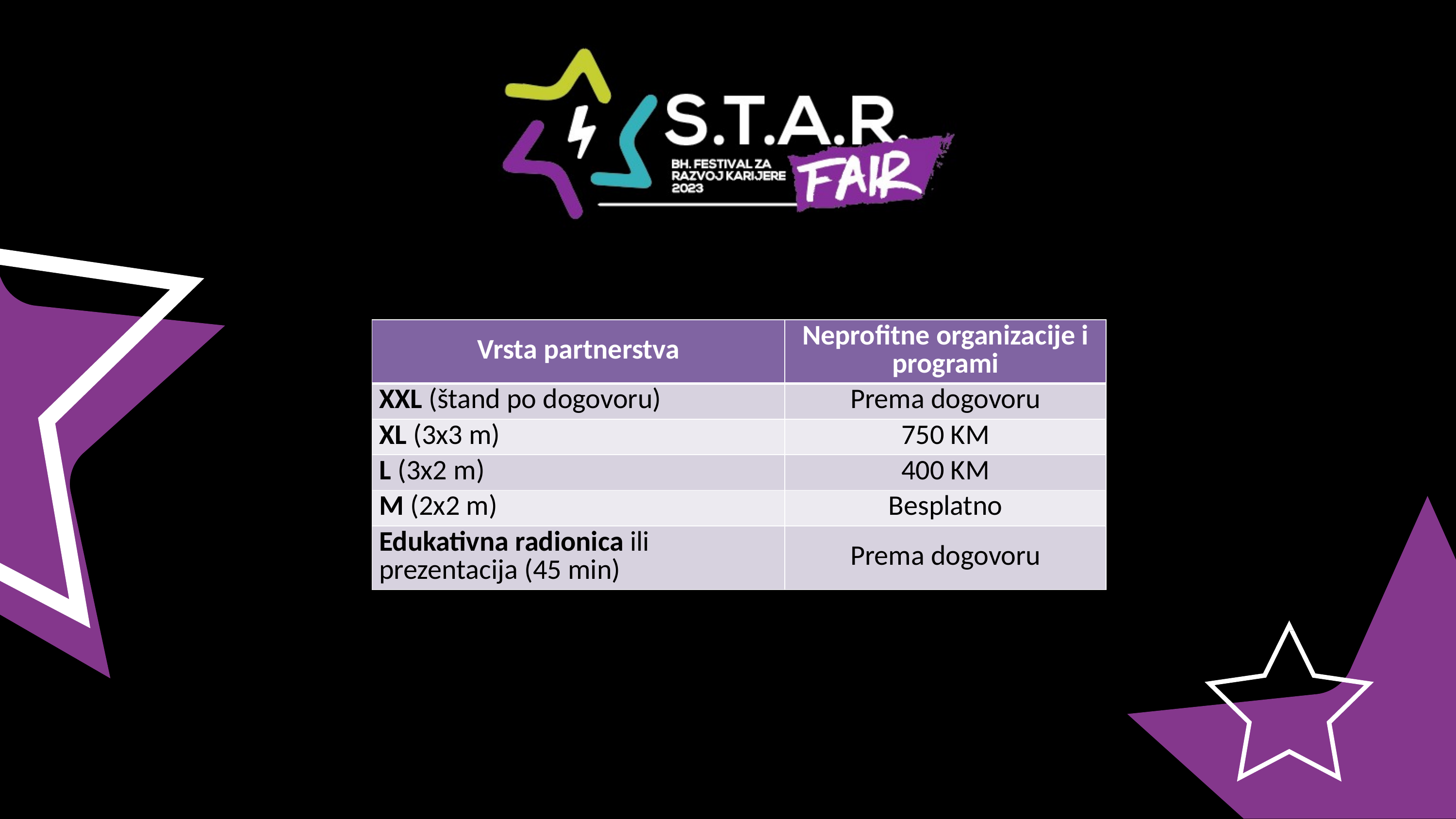

| Vrsta partnerstva | Neprofitne organizacije i programi |
| --- | --- |
| XXL (štand po dogovoru) | Prema dogovoru |
| XL (3x3 m) | 750 KM |
| L (3x2 m) | 400 KM |
| M (2x2 m) | Besplatno |
| Edukativna radionica ili prezentacija (45 min) | Prema dogovoru |